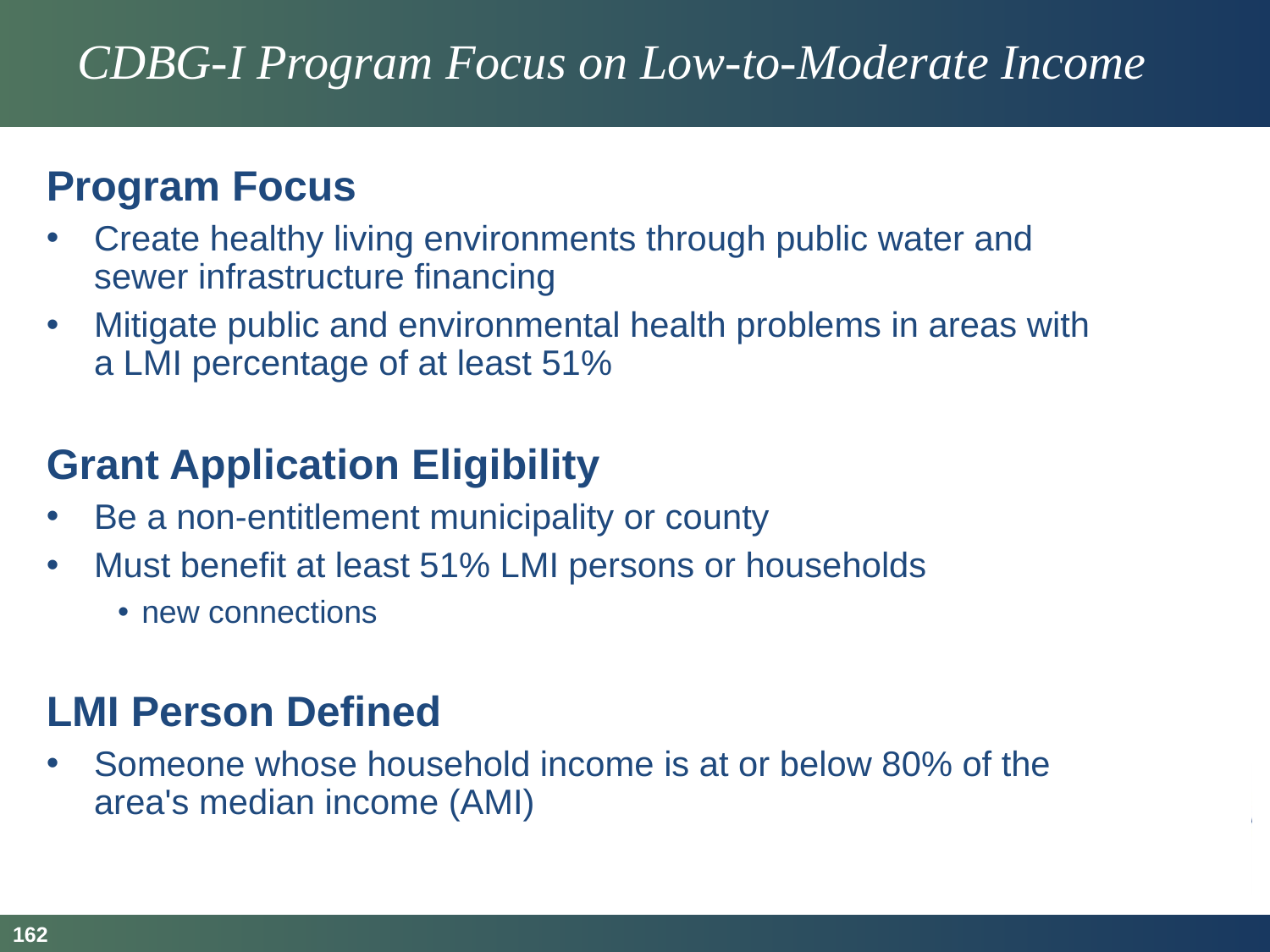

# CDBG-I Program Focus on Low-to-Moderate Income

Program Focus
Create healthy living environments through public water and sewer infrastructure financing
Mitigate public and environmental health problems in areas with a LMI percentage of at least 51%

Grant Application Eligibility
Be a non-entitlement municipality or county
Must benefit at least 51% LMI persons or households
new connections

LMI Person Defined
Someone whose household income is at or below 80% of the area's median income (AMI)

162